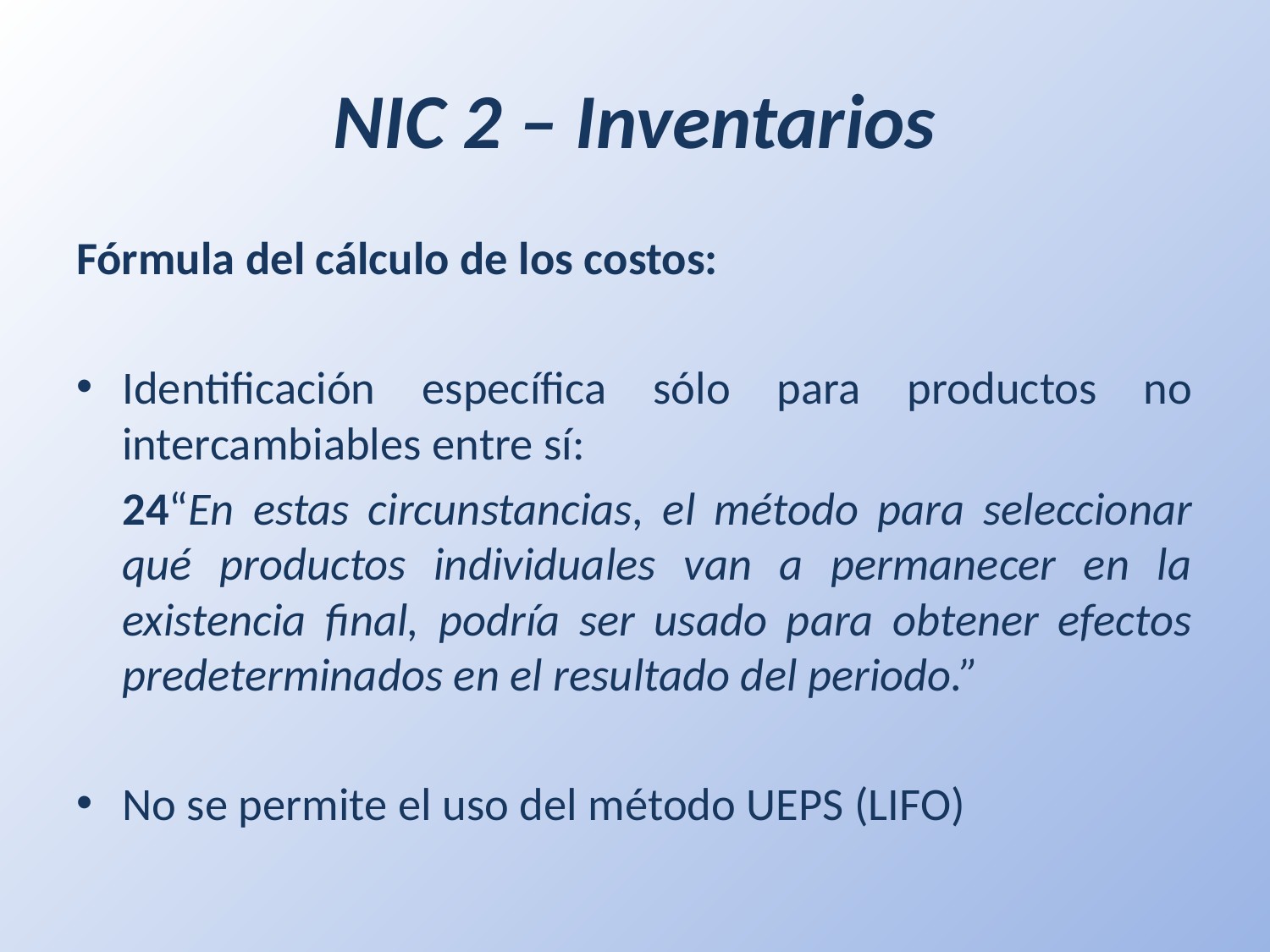

# NIC 2 – Inventarios
Fórmula del cálculo de los costos:

Identificación específica sólo para productos no intercambiables entre sí:
	24“En estas circunstancias, el método para seleccionar qué productos individuales van a permanecer en la existencia final, podría ser usado para obtener efectos predeterminados en el resultado del periodo.”

No se permite el uso del método UEPS (LIFO)